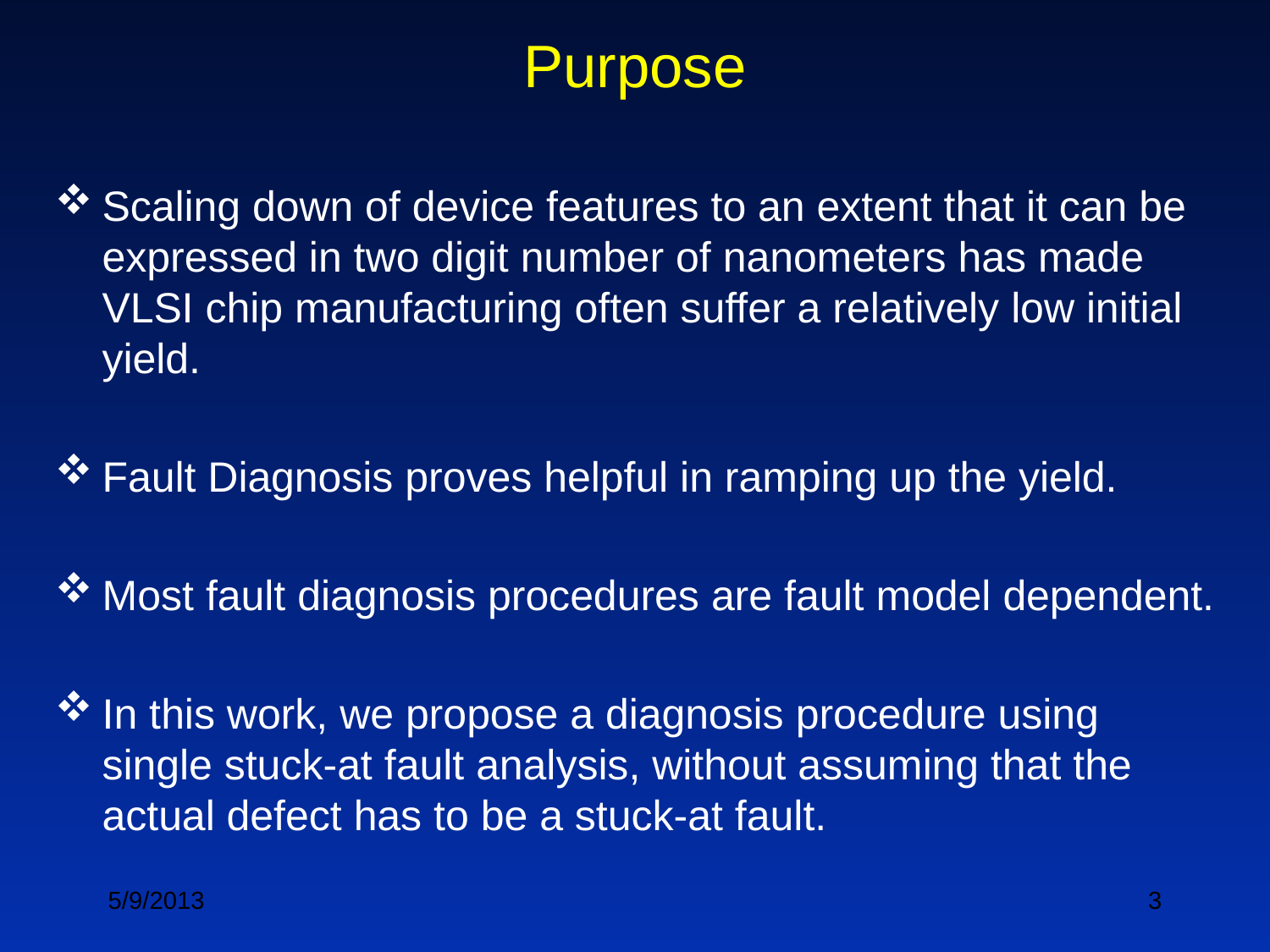

Purpose
Scaling down of device features to an extent that it can be expressed in two digit number of nanometers has made VLSI chip manufacturing often suffer a relatively low initial yield.

Fault Diagnosis proves helpful in ramping up the yield.

Most fault diagnosis procedures are fault model dependent.

In this work, we propose a diagnosis procedure using single stuck-at fault analysis, without assuming that the actual defect has to be a stuck-at fault.
5/9/2013
3